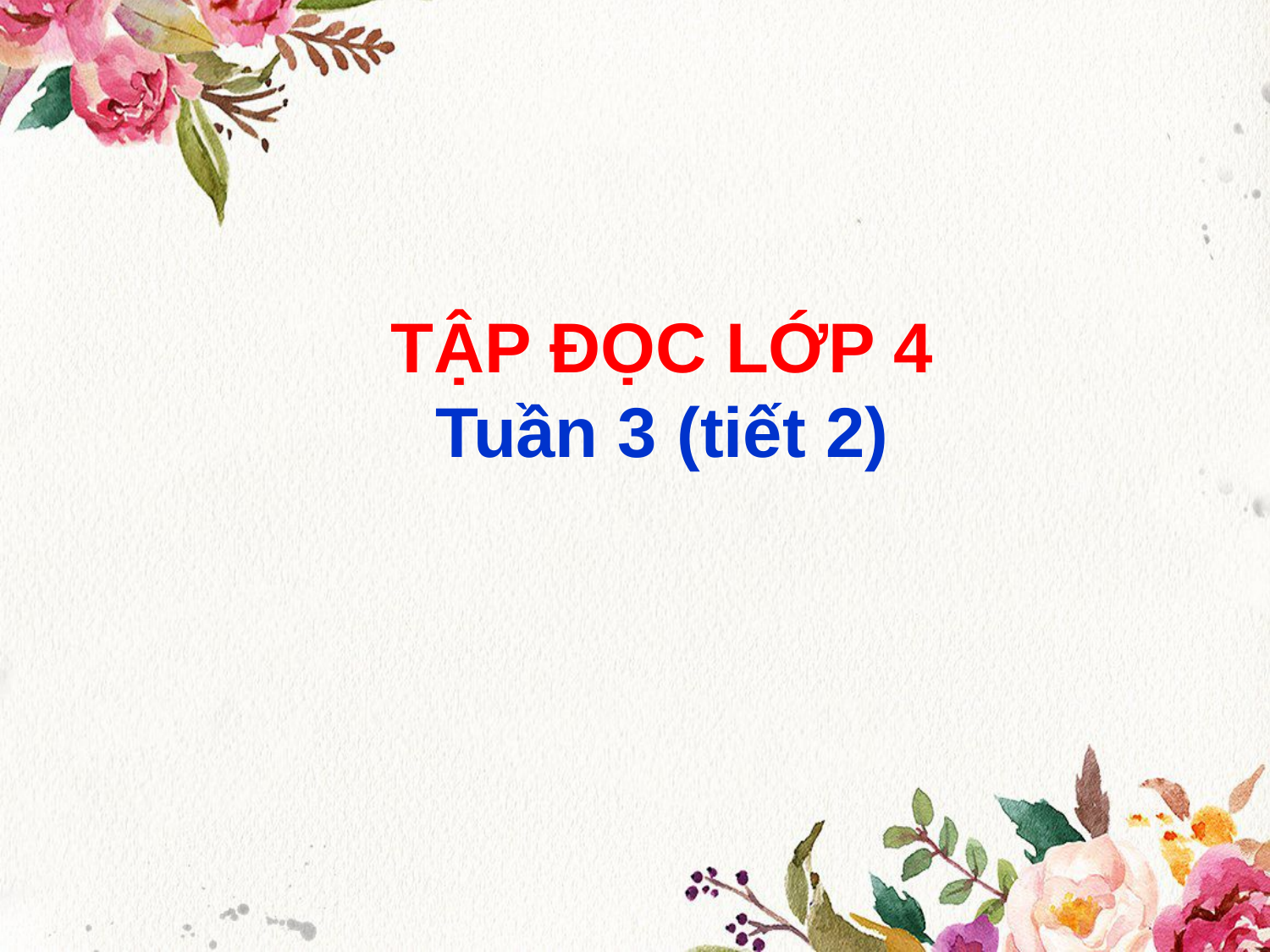

TẬP ĐỌC LỚP 4
Tuần 3 (tiết 2)